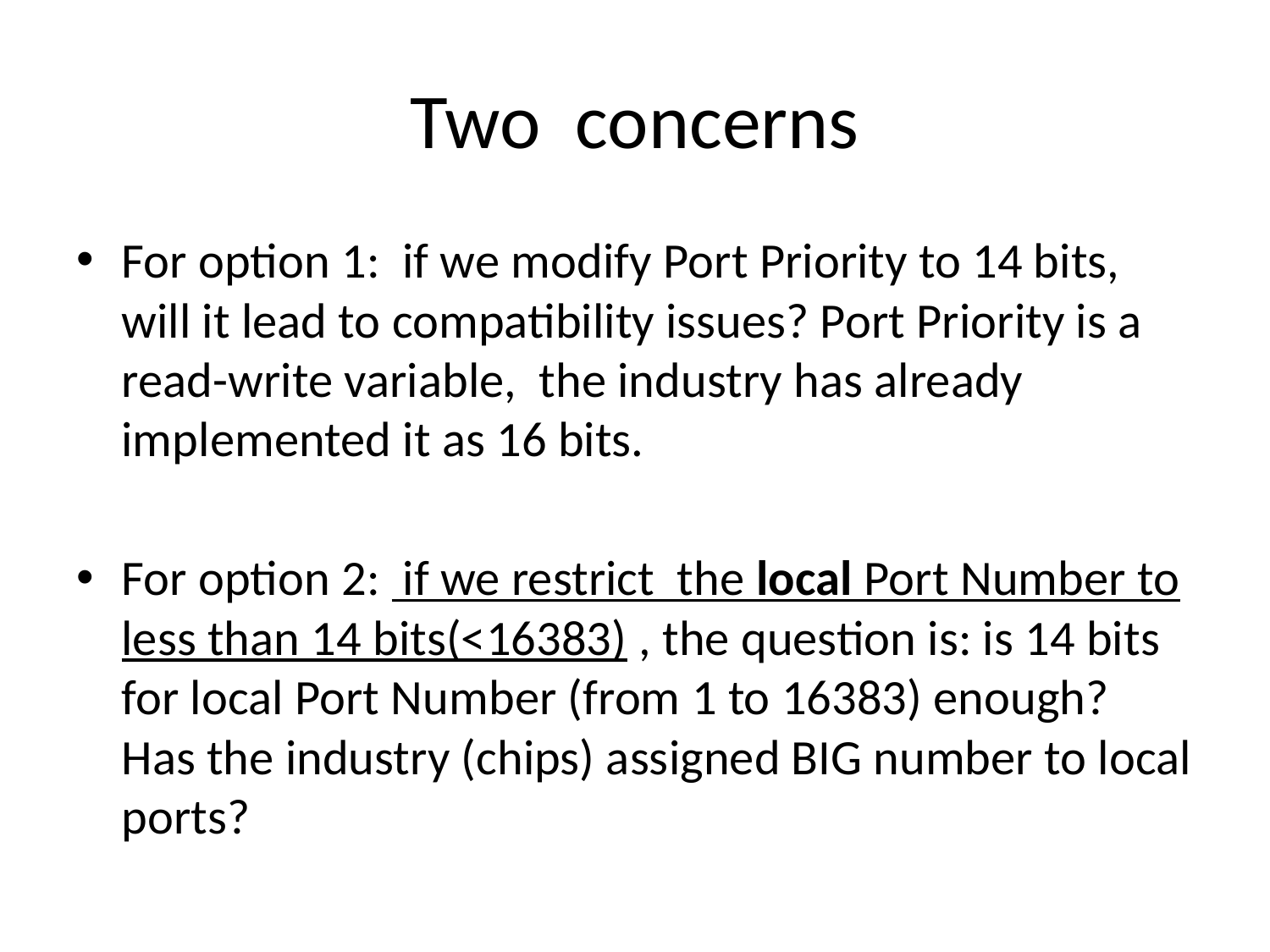

# Two  concerns
For option 1:  if we modify Port Priority to 14 bits, will it lead to compatibility issues? Port Priority is a read-write variable,  the industry has already implemented it as 16 bits.

For option 2:  if we restrict  the local Port Number to less than 14 bits(<16383) , the question is: is 14 bits for local Port Number (from 1 to 16383) enough? Has the industry (chips) assigned BIG number to local ports?